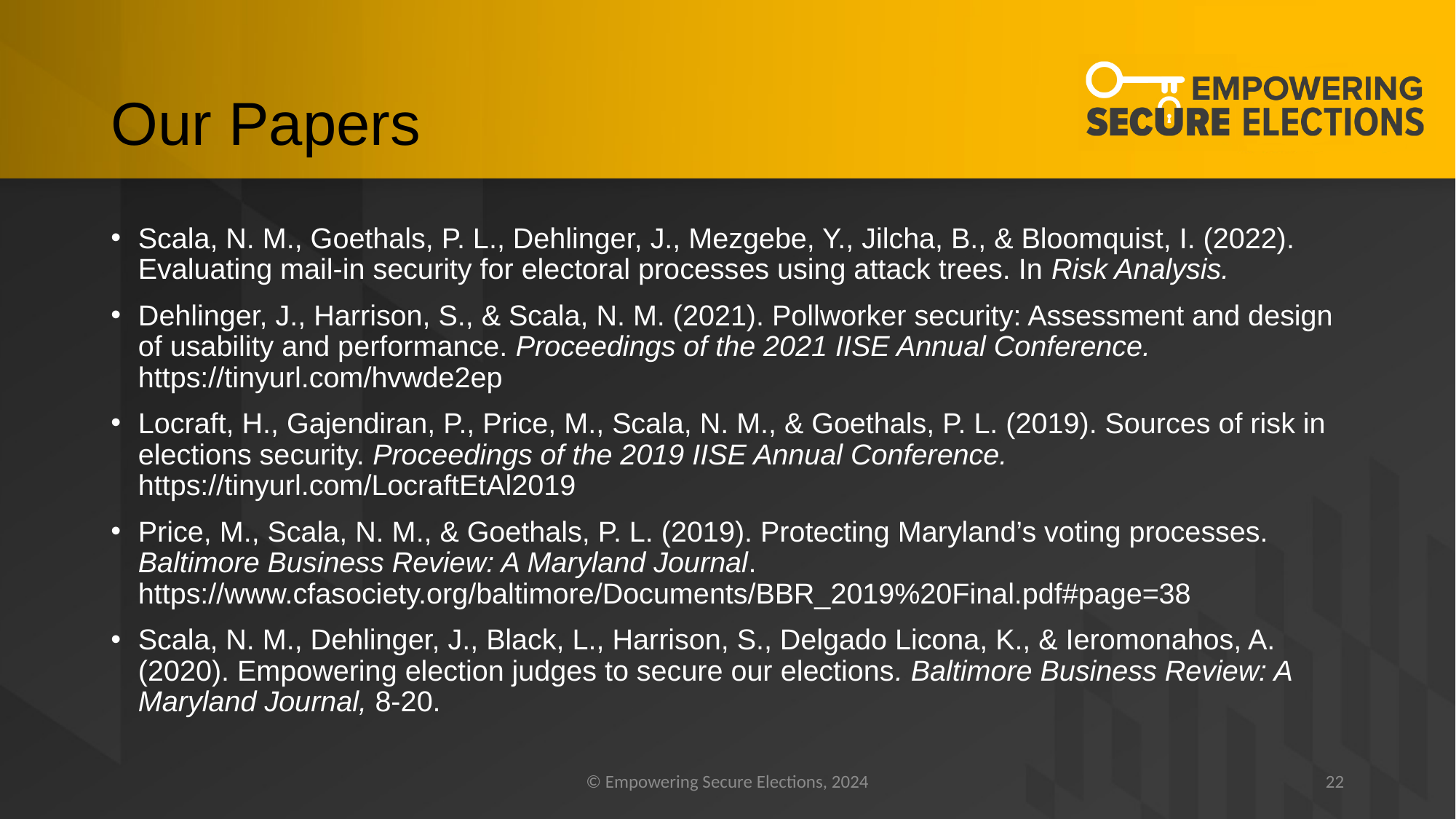

# Our Papers
Scala, N. M., Goethals, P. L., Dehlinger, J., Mezgebe, Y., Jilcha, B., & Bloomquist, I. (2022). Evaluating mail-in security for electoral processes using attack trees. In Risk Analysis.
Dehlinger, J., Harrison, S., & Scala, N. M. (2021). Pollworker security: Assessment and design of usability and performance. Proceedings of the 2021 IISE Annual Conference. https://tinyurl.com/hvwde2ep
Locraft, H., Gajendiran, P., Price, M., Scala, N. M., & Goethals, P. L. (2019). Sources of risk in elections security. Proceedings of the 2019 IISE Annual Conference. https://tinyurl.com/LocraftEtAl2019
Price, M., Scala, N. M., & Goethals, P. L. (2019). Protecting Maryland’s voting processes. Baltimore Business Review: A Maryland Journal. https://www.cfasociety.org/baltimore/Documents/BBR_2019%20Final.pdf#page=38
Scala, N. M., Dehlinger, J., Black, L., Harrison, S., Delgado Licona, K., & Ieromonahos, A. (2020). Empowering election judges to secure our elections. Baltimore Business Review: A Maryland Journal, 8-20.

© Empowering Secure Elections, 2024
22